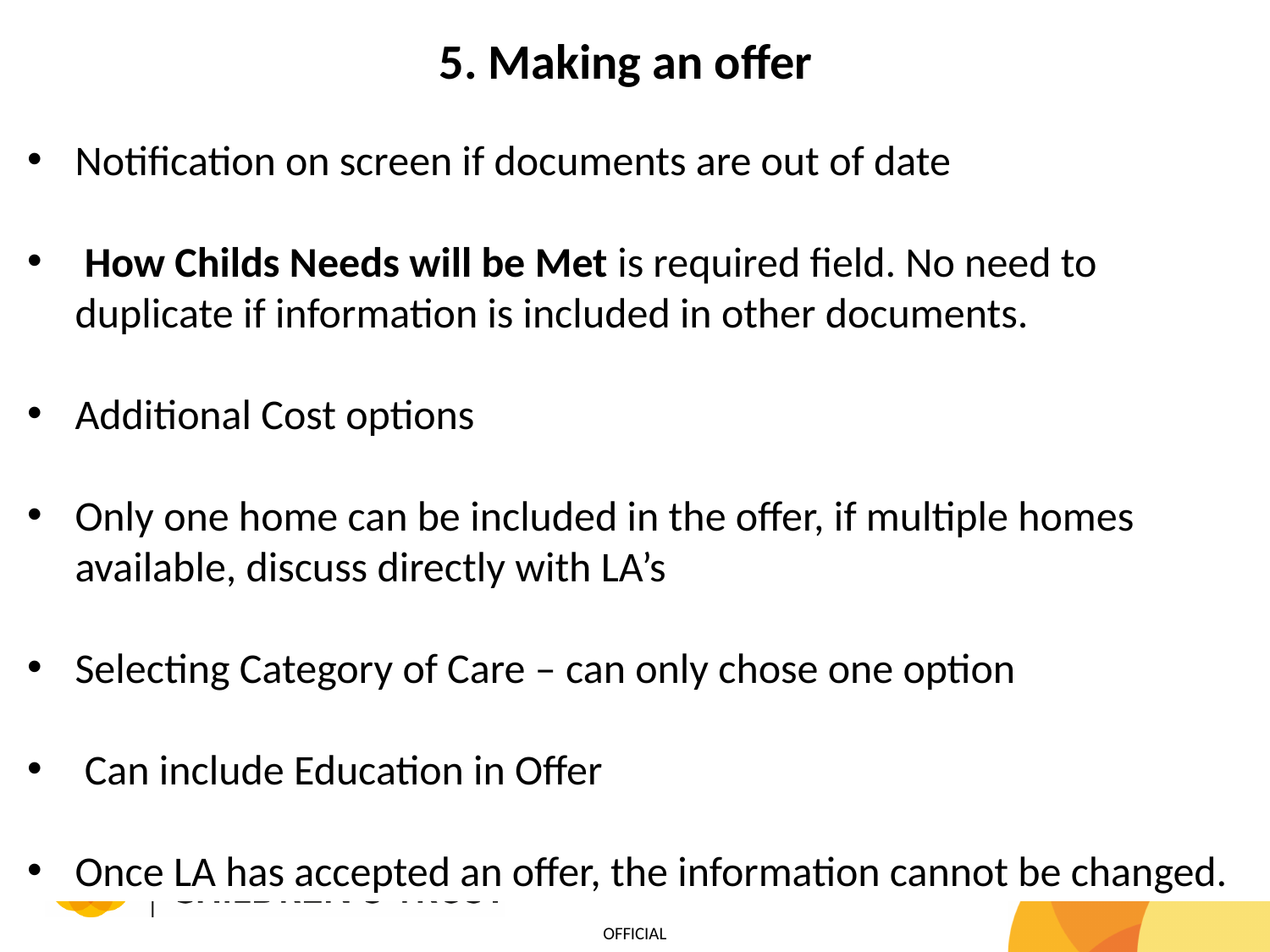

5. Making an offer
Notification on screen if documents are out of date

 How Childs Needs will be Met is required field. No need to duplicate if information is included in other documents.

Additional Cost options

Only one home can be included in the offer, if multiple homes available, discuss directly with LA’s

Selecting Category of Care – can only chose one option

 Can include Education in Offer

Once LA has accepted an offer, the information cannot be changed.